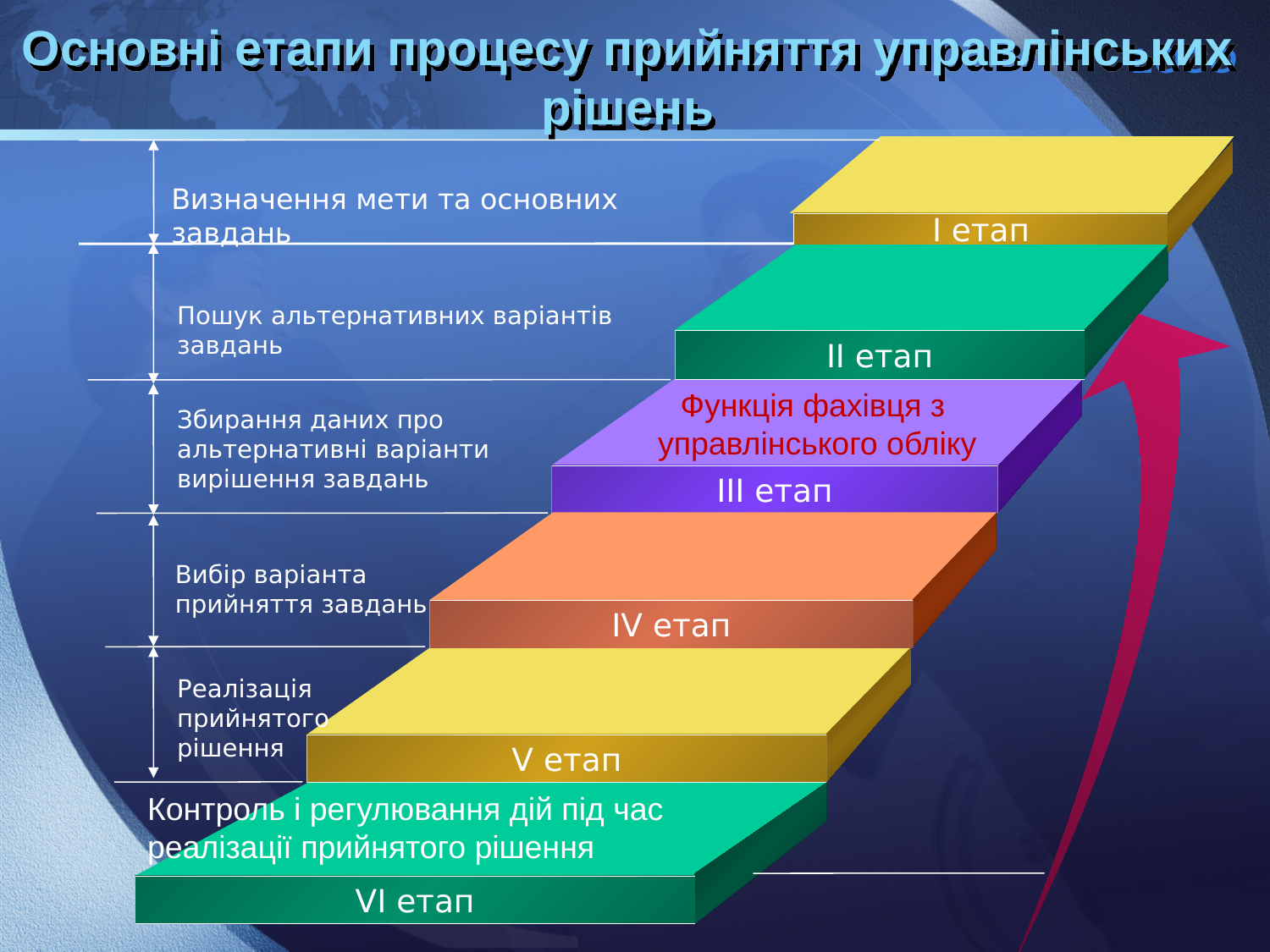

# Основні етапи процесу прийняття управлінських рішень

Визначення мети та основних завдань
І етап

Пошук альтернативних варіантів завдань

ІІ етап
Функція фахівця з
управлінського обліку

Збирання даних про альтернативні варіанти вирішення завдань
ІІІ етап

Вибір варіанта прийняття завдань
ІV етап

Реалізація прийнятого рішення
V етап

Контроль і регулювання дій під час реалізації прийнятого рішення

VІ етап